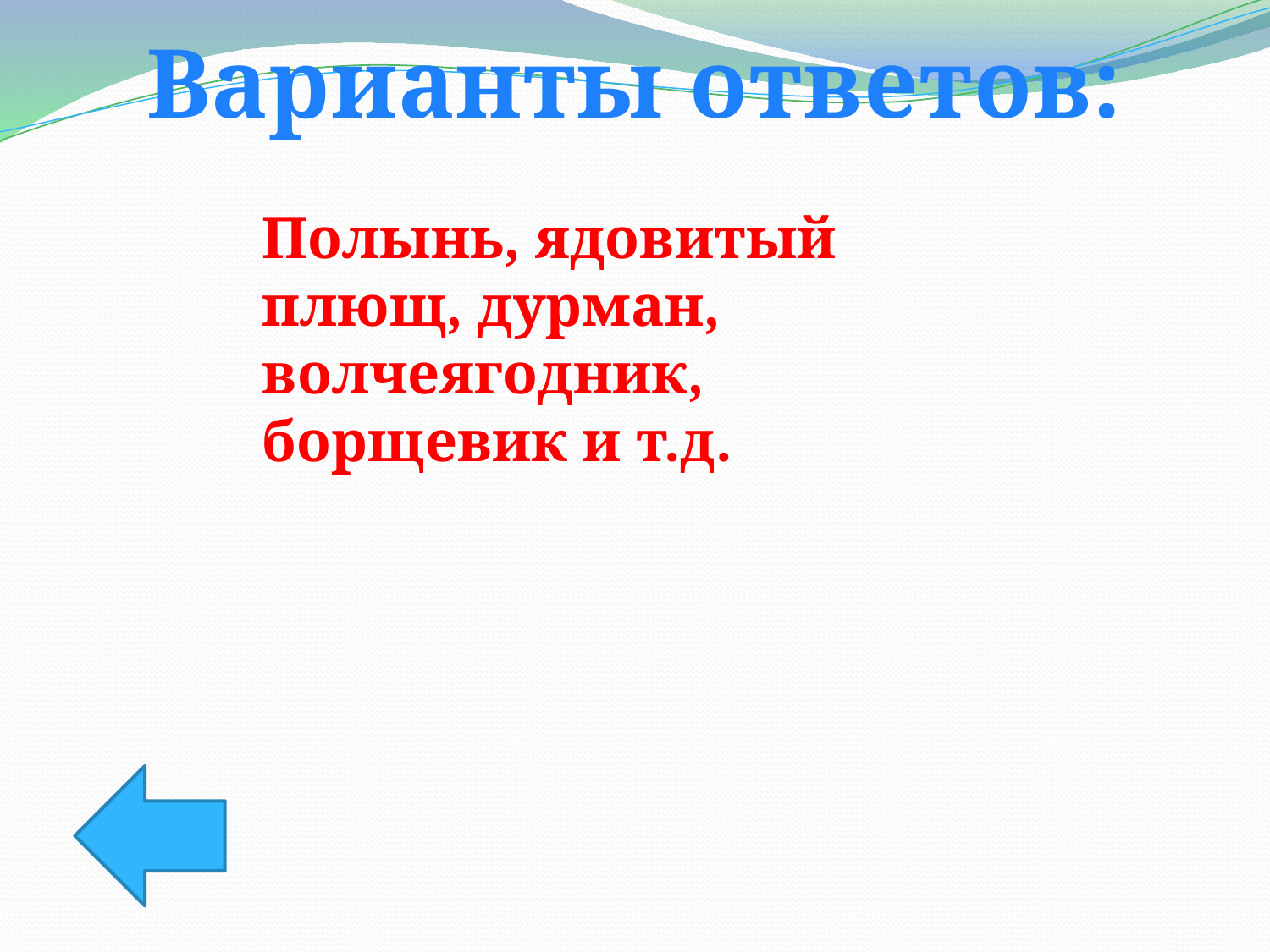

Варианты ответов:
Полынь, ядовитый плющ, дурман, волчеягодник, борщевик и т.д.